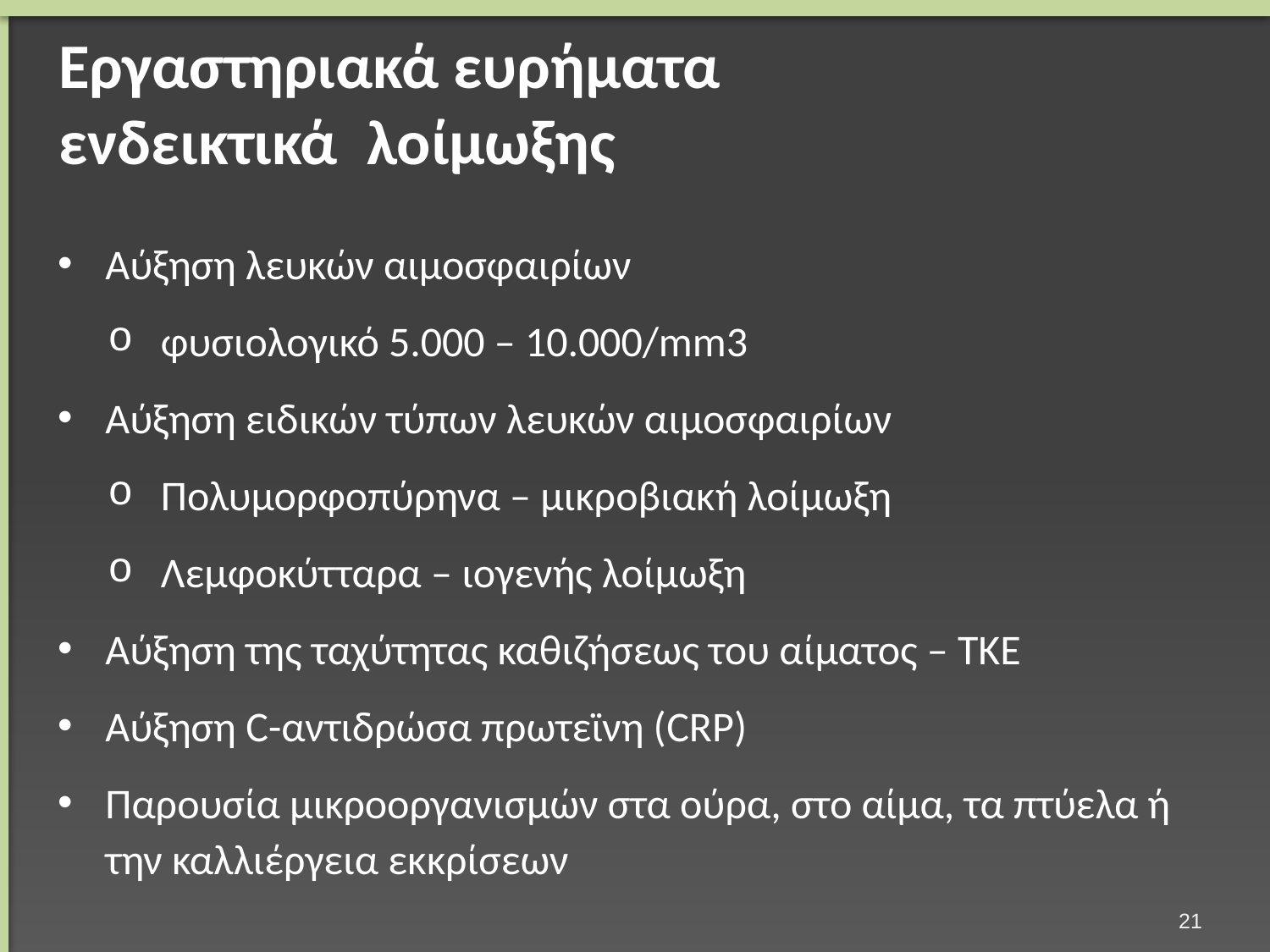

# Εργαστηριακά ευρήματα ενδεικτικά  λοίμωξης
Αύξηση λευκών αιμοσφαιρίων
φυσιολογικό 5.000 – 10.000/mm3
Αύξηση ειδικών τύπων λευκών αιμοσφαιρίων
Πολυμορφοπύρηνα – μικροβιακή λοίμωξη
Λεμφοκύτταρα – ιογενής λοίμωξη
Αύξηση της ταχύτητας καθιζήσεως του αίματος – ΤΚΕ
Αύξηση C-αντιδρώσα πρωτεϊνη (CRP)
Παρουσία μικροοργανισμών στα ούρα, στο αίμα, τα πτύελα ή την καλλιέργεια εκκρίσεων
21